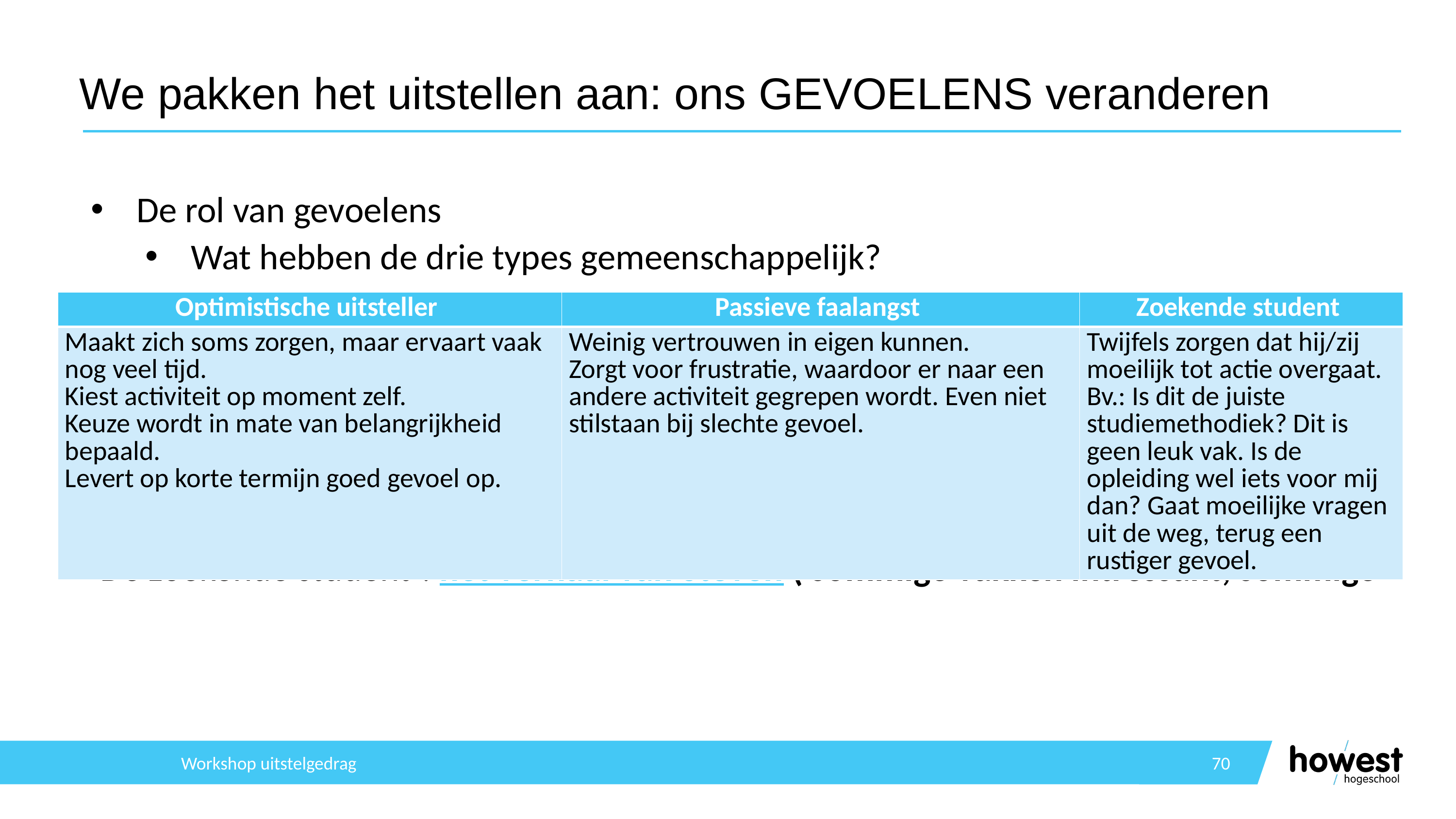

# We pakken het uitstellen aan: ons GEVOELENS veranderen
De rol van gevoelens
Wat hebben de drie types gemeenschappelijk?

‘Passieve faalangst’: het verhaal van Sofie ( weinig vertrouwen in het kunnen, 30 min zitten staren op 1 blad, naar TV serie kijken omdat het nu toch niet lukt)
‘De zoekende student’: het verhaal van Steven ( sommige vakken intressant, sommige

| Optimistische uitsteller | Passieve faalangst | Zoekende student |
| --- | --- | --- |
| Maakt zich soms zorgen, maar ervaart vaak nog veel tijd. Kiest activiteit op moment zelf. Keuze wordt in mate van belangrijkheid bepaald. Levert op korte termijn goed gevoel op. | Weinig vertrouwen in eigen kunnen. Zorgt voor frustratie, waardoor er naar een andere activiteit gegrepen wordt. Even niet stilstaan bij slechte gevoel. | Twijfels zorgen dat hij/zij moeilijk tot actie overgaat. Bv.: Is dit de juiste studiemethodiek? Dit is geen leuk vak. Is de opleiding wel iets voor mij dan? Gaat moeilijke vragen uit de weg, terug een rustiger gevoel. |
Workshop uitstelgedrag
70